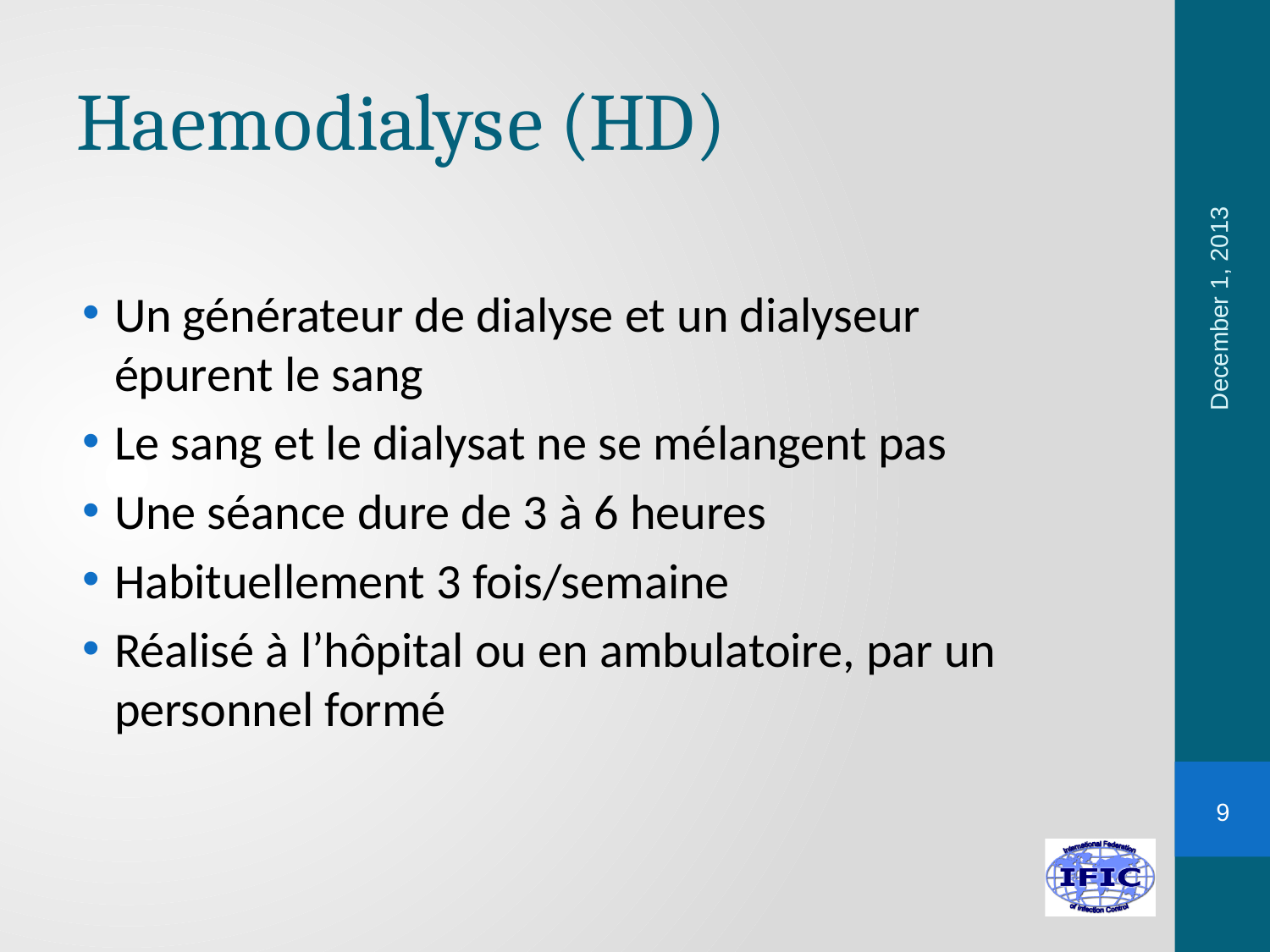

# Haemodialyse (HD)
December 1, 2013
Un générateur de dialyse et un dialyseur épurent le sang
Le sang et le dialysat ne se mélangent pas
Une séance dure de 3 à 6 heures
Habituellement 3 fois/semaine
Réalisé à l’hôpital ou en ambulatoire, par un personnel formé

9